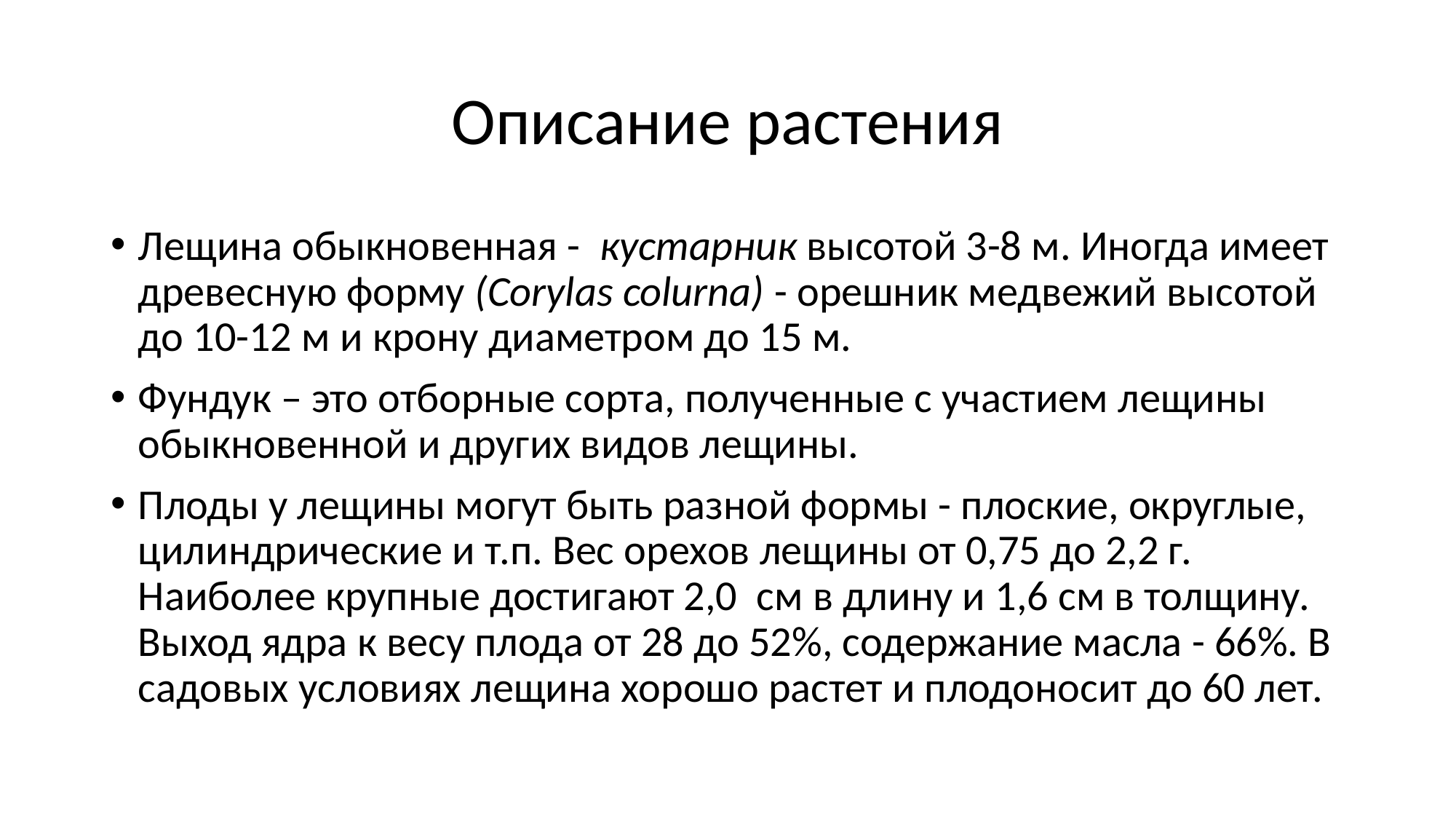

# Описание растения
Лещина обыкновенная -  кустарник высотой 3-8 м. Иногда имеет древесную форму (Corylas colurna) - орешник медвежий высотой до 10-12 м и крону диаметром до 15 м.
Фундук – это отборные сорта, полученные с участием лещины обыкновенной и других видов лещины.
Плоды у лещины могут быть разной формы - плоские, округлые, цилиндрические и т.п. Вес орехов лещины от 0,75 до 2,2 г. Наиболее крупные достигают 2,0  см в длину и 1,6 см в толщину. Выход ядра к весу плода от 28 до 52%, содержание масла - 66%. В садовых условиях лещина хорошо растет и плодоносит до 60 лет.